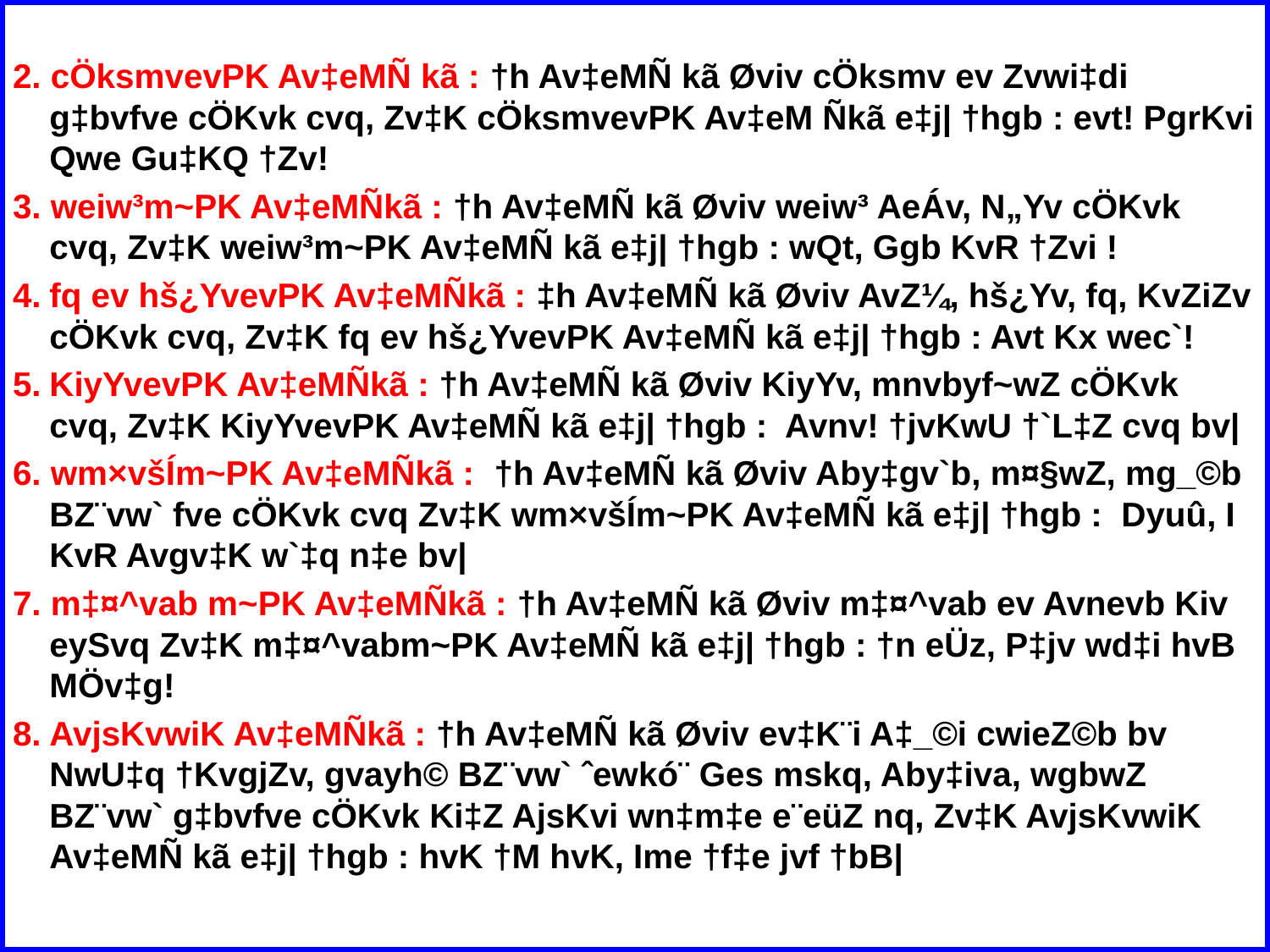

2. cÖksmvevPK Av‡eMÑ kã : †h Av‡eMÑ kã Øviv cÖksmv ev Zvwi‡di g‡bvfve cÖKvk cvq, Zv‡K cÖksmvevPK Av‡eM Ñkã e‡j| †hgb : evt! PgrKvi Qwe Gu‡KQ †Zv!
3. weiw³m~PK Av‡eMÑkã : †h Av‡eMÑ kã Øviv weiw³ AeÁv, N„Yv cÖKvk cvq, Zv‡K weiw³m~PK Av‡eMÑ kã e‡j| †hgb : wQt, Ggb KvR †Zvi !
4.	fq ev hš¿YvevPK Av‡eMÑkã : ‡h Av‡eMÑ kã Øviv AvZ¼, hš¿Yv, fq, KvZiZv cÖKvk cvq, Zv‡K fq ev hš¿YvevPK Av‡eMÑ kã e‡j| †hgb : Avt Kx wec`!
5.	KiyYvevPK Av‡eMÑkã : †h Av‡eMÑ kã Øviv KiyYv, mnvbyf~wZ cÖKvk cvq, Zv‡K KiyYvevPK Av‡eMÑ kã e‡j| †hgb :  Avnv! †jvKwU †`L‡Z cvq bv|
6. wm×všÍm~PK Av‡eMÑkã :  †h Av‡eMÑ kã Øviv Aby‡gv`b, m¤§wZ, mg_©b BZ¨vw` fve cÖKvk cvq Zv‡K wm×všÍm~PK Av‡eMÑ kã e‡j| †hgb :  Dyuû, I KvR Avgv‡K w`‡q n‡e bv|
7. m‡¤^vab m~PK Av‡eMÑkã : †h Av‡eMÑ kã Øviv m‡¤^vab ev Avnevb Kiv eySvq Zv‡K m‡¤^vabm~PK Av‡eMÑ kã e‡j| †hgb : †n eÜz, P‡jv wd‡i hvB MÖv‡g!
8. AvjsKvwiK Av‡eMÑkã : †h Av‡eMÑ kã Øviv ev‡K¨i A‡_©i cwieZ©b bv NwU‡q †KvgjZv, gvayh© BZ¨vw` ˆewkó¨ Ges mskq, Aby‡iva, wgbwZ BZ¨vw` g‡bvfve cÖKvk Ki‡Z AjsKvi wn‡m‡e e¨eüZ nq, Zv‡K AvjsKvwiK Av‡eMÑ kã e‡j| †hgb : hvK †M hvK, Ime †f‡e jvf †bB|